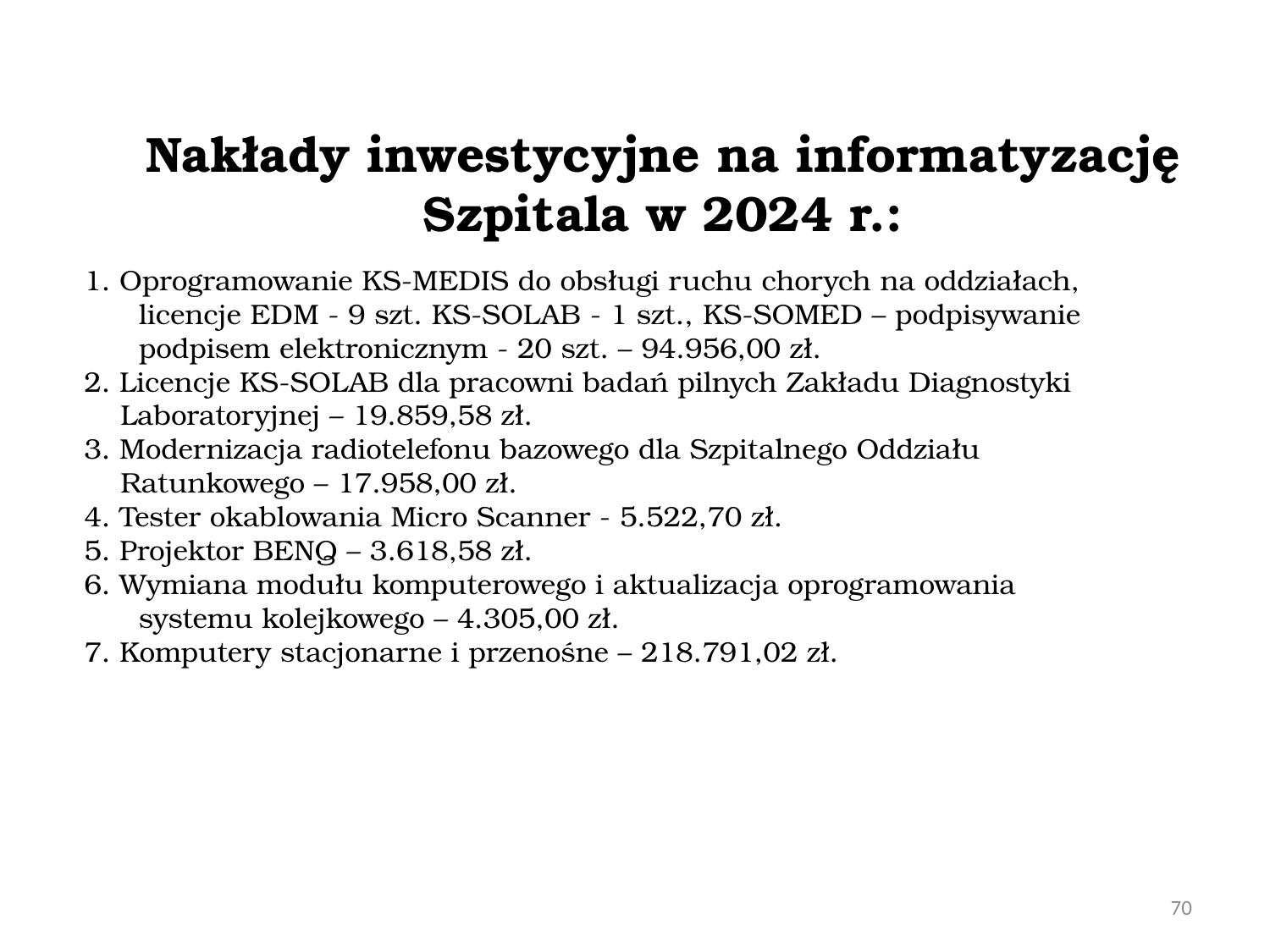

Nakłady inwestycyjne na informatyzację Szpitala w 2024 r.:
 1. Oprogramowanie KS-MEDIS do obsługi ruchu chorych na oddziałach,
       licencje EDM - 9 szt. KS-SOLAB - 1 szt., KS-SOMED – podpisywanie
       podpisem elektronicznym - 20 szt. – 94.956,00 zł.
 2. Licencje KS-SOLAB dla pracowni badań pilnych Zakładu Diagnostyki
     Laboratoryjnej – 19.859,58 zł.
 3. Modernizacja radiotelefonu bazowego dla Szpitalnego Oddziału
     Ratunkowego – 17.958,00 zł.
 4. Tester okablowania Micro Scanner - 5.522,70 zł.
 5. Projektor BENQ – 3.618,58 zł.
 6. Wymiana modułu komputerowego i aktualizacja oprogramowania
       systemu kolejkowego – 4.305,00 zł.
 7. Komputery stacjonarne i przenośne – 218.791,02 zł.
70